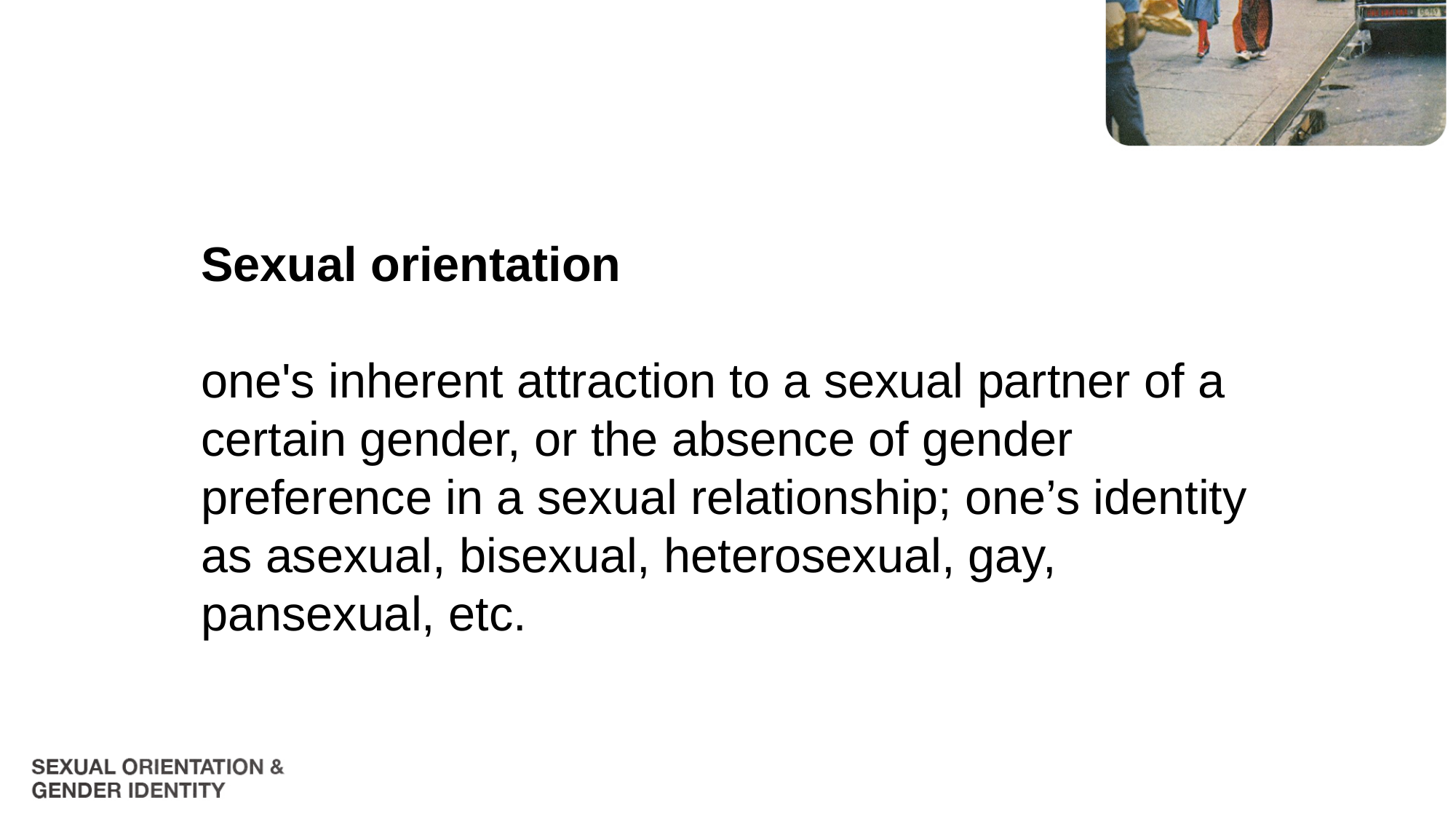

Sexual orientation

one's inherent attraction to a sexual partner of a certain gender, or the absence of gender preference in a sexual relationship; one’s identity as asexual, bisexual, heterosexual, gay, pansexual, etc.